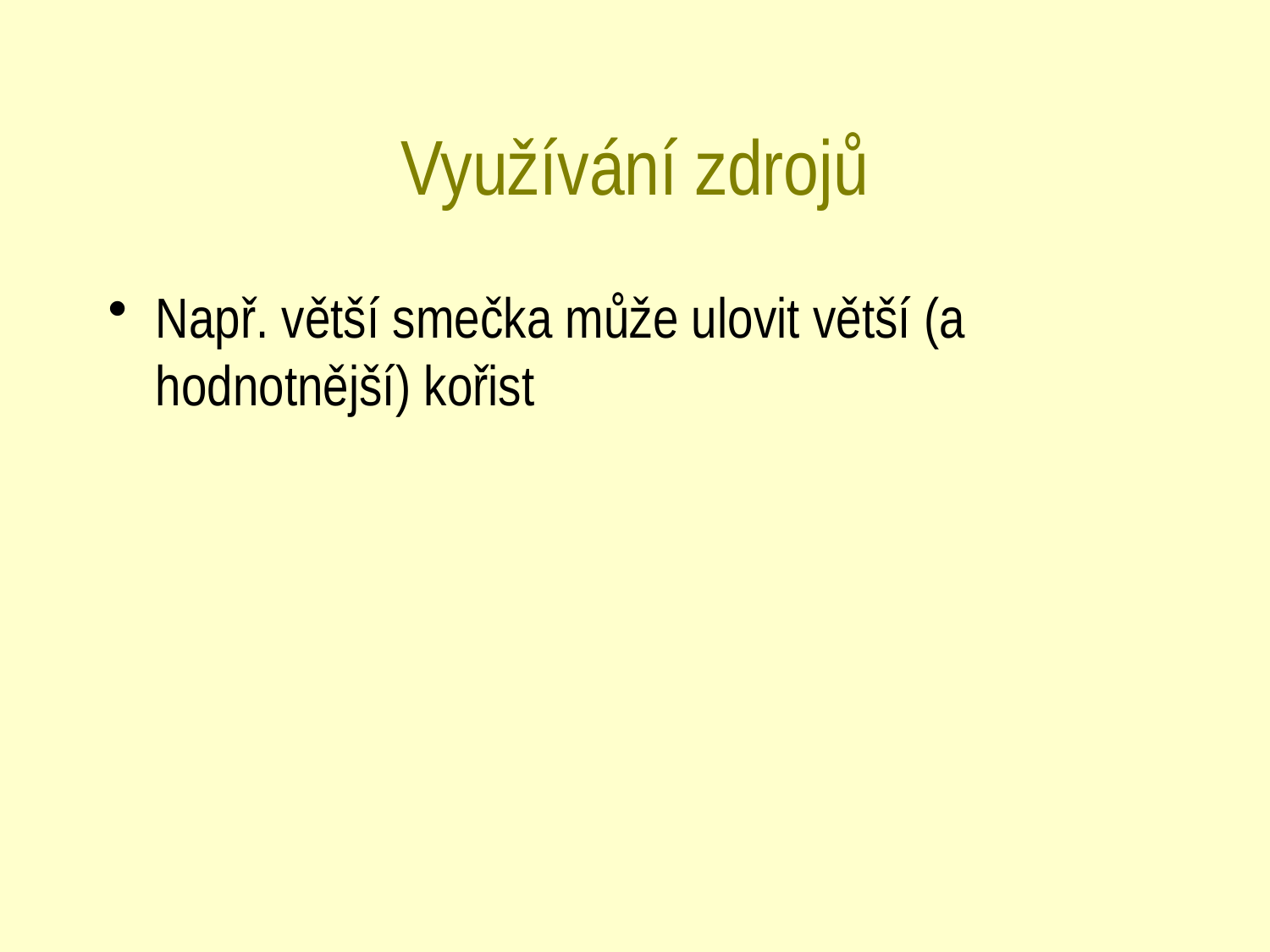

# Využívání zdrojů
Např. větší smečka může ulovit větší (a hodnotnější) kořist